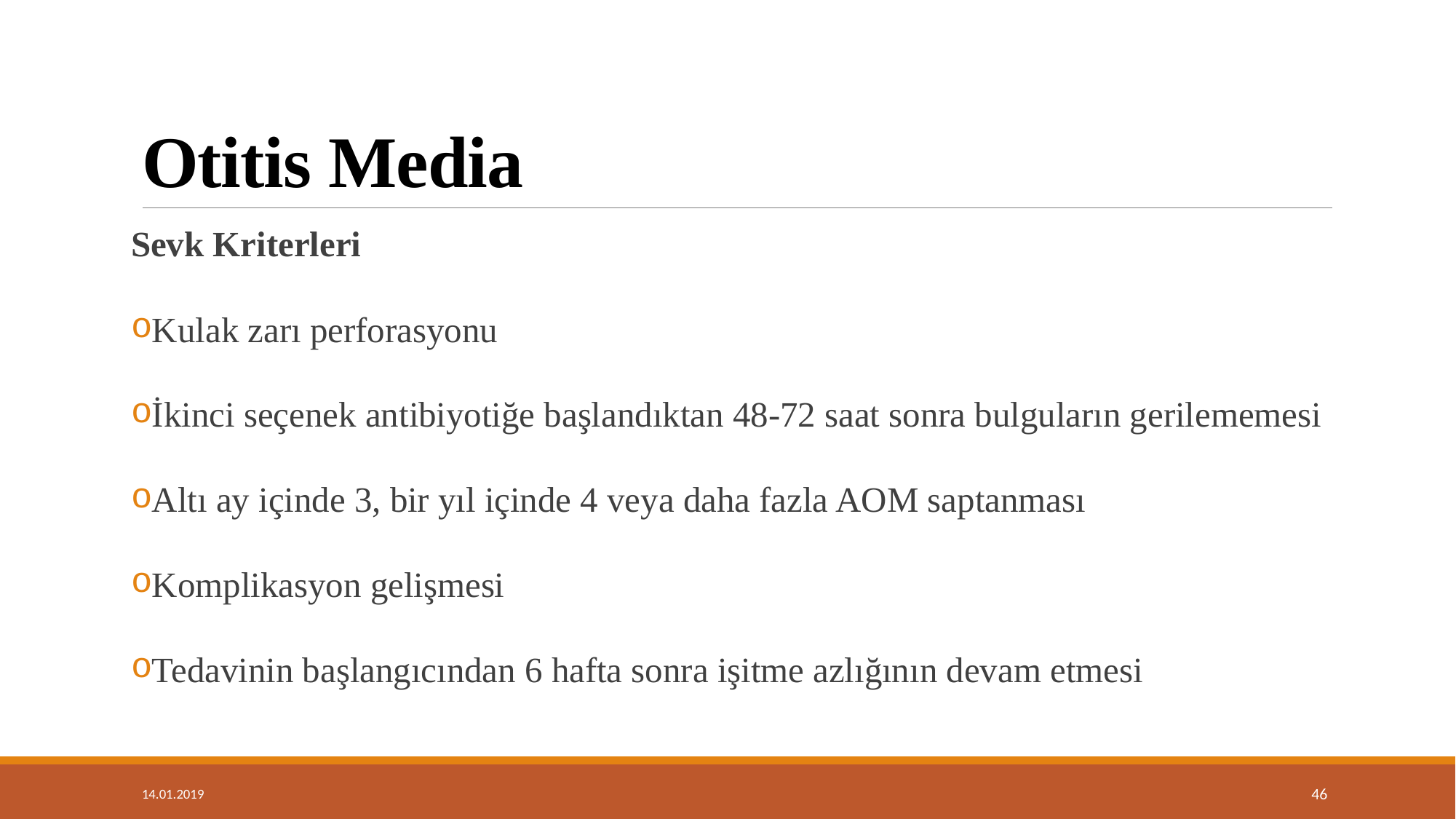

# Otitis Media
Sevk Kriterleri
Kulak zarı perforasyonu
İkinci seçenek antibiyotiğe başlandıktan 48-72 saat sonra bulguların gerilememesi
Altı ay içinde 3, bir yıl içinde 4 veya daha fazla AOM saptanması
Komplikasyon gelişmesi
Tedavinin başlangıcından 6 hafta sonra işitme azlığının devam etmesi

14.01.2019
46